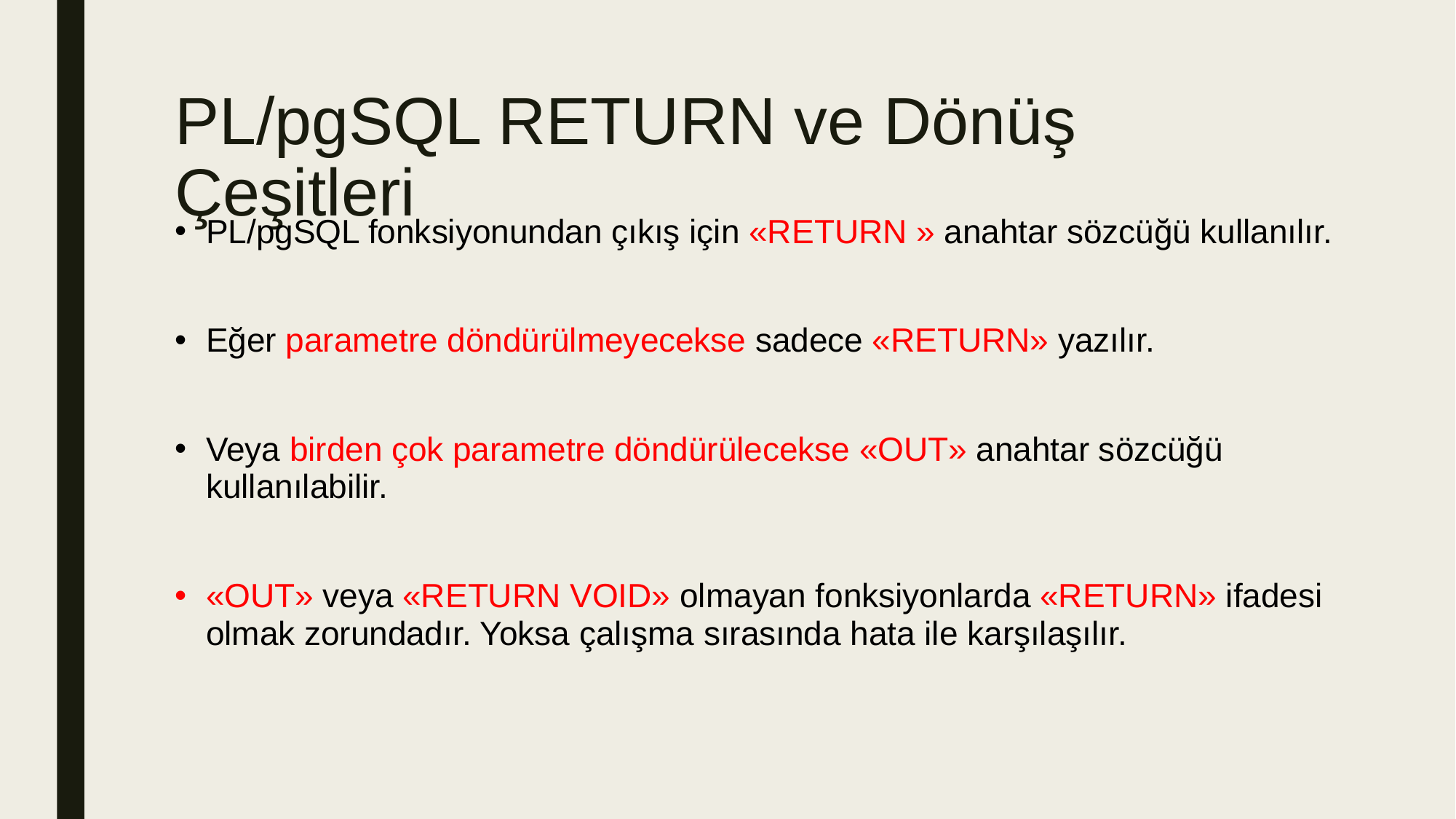

# PL/pgSQL RETURN ve Dönüş Çeşitleri
PL/pgSQL fonksiyonundan çıkış için «RETURN » anahtar sözcüğü kullanılır.

Eğer parametre döndürülmeyecekse sadece «RETURN» yazılır.

Veya birden çok parametre döndürülecekse «OUT» anahtar sözcüğü kullanılabilir.

«OUT» veya «RETURN VOID» olmayan fonksiyonlarda «RETURN» ifadesi olmak zorundadır. Yoksa çalışma sırasında hata ile karşılaşılır.